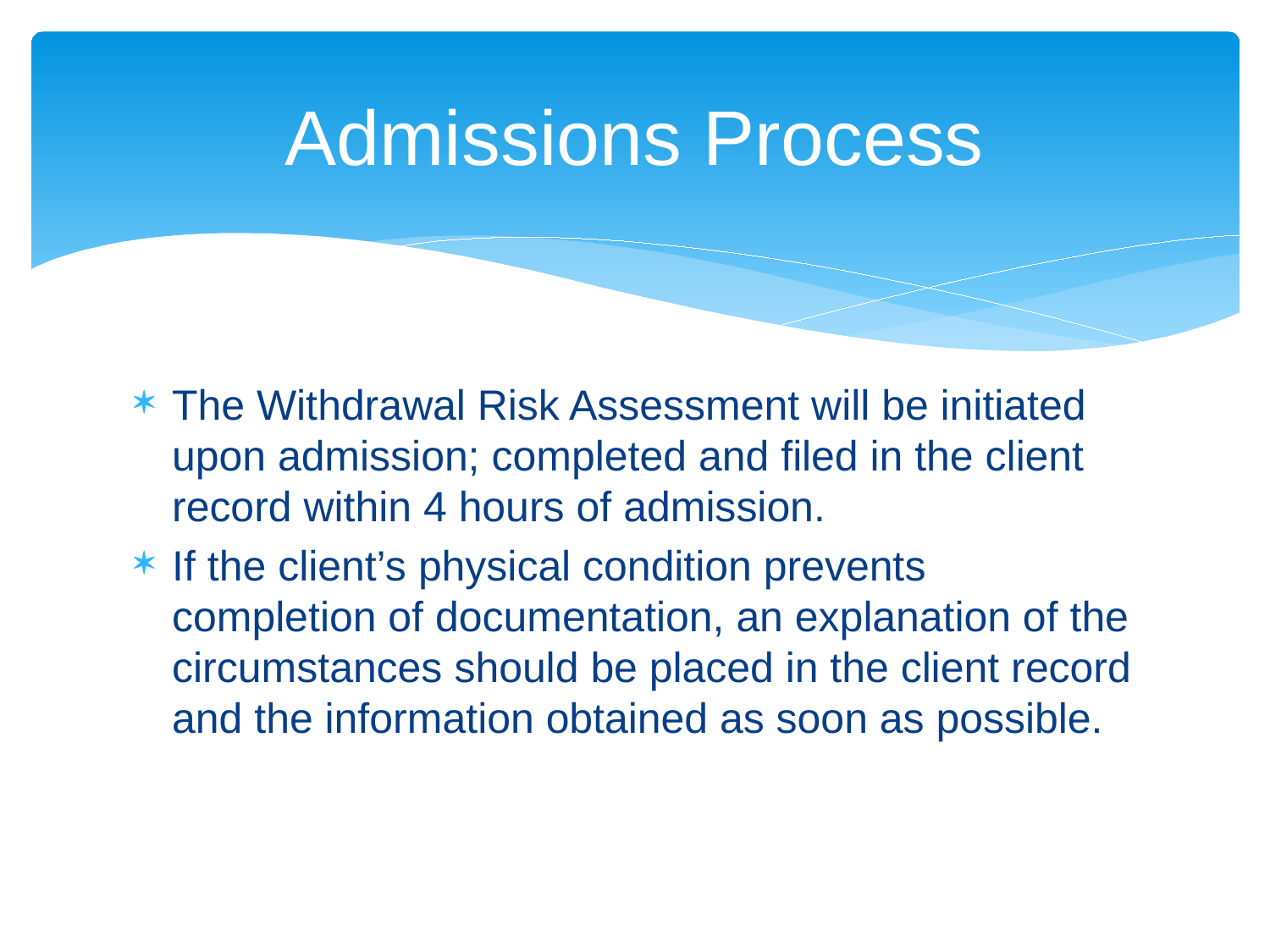

# Admissions Process
The Withdrawal Risk Assessment will be initiated upon admission; completed and filed in the client record within 4 hours of admission.
If the client’s physical condition prevents completion of documentation, an explanation of the circumstances should be placed in the client record and the information obtained as soon as possible.